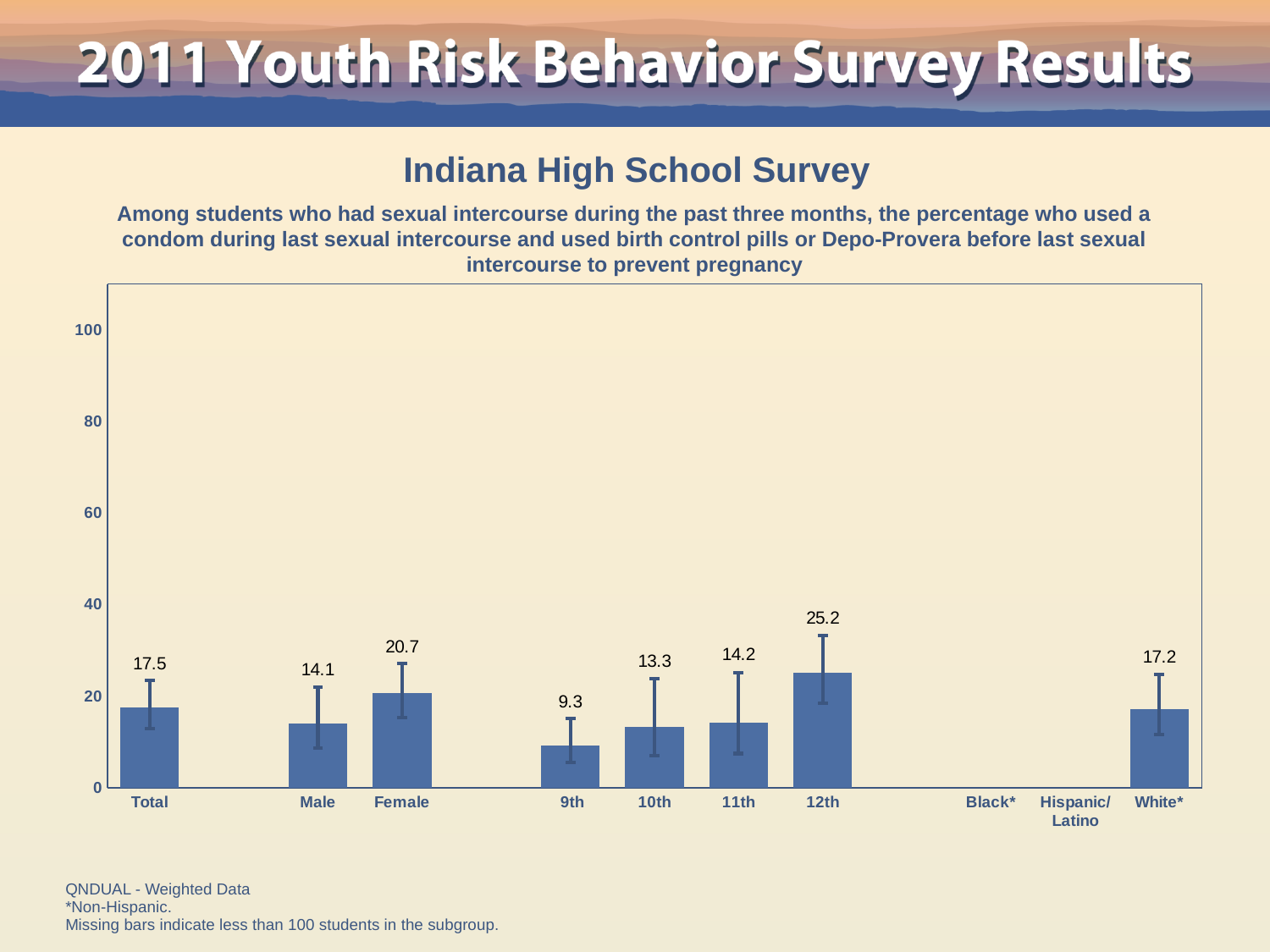

Indiana High School Survey
Among students who had sexual intercourse during the past three months, the percentage who used a condom during last sexual intercourse and used birth control pills or Depo-Provera before last sexual intercourse to prevent pregnancy

### Chart

| Category | Series 1 |
|---|---|
| Total | 17.5 |
|  | None |
| Male | 14.1 |
| Female | 20.7 |
|  | None |
|  9th | 9.3 |
| 10th | 13.3 |
| 11th | 14.2 |
| 12th | 25.2 |
|  | None |
| Black* | None |
| Hispanic/
Latino | None |
| White* | 17.2 |
QNDUAL - Weighted Data
*Non-Hispanic.
Missing bars indicate less than 100 students in the subgroup.